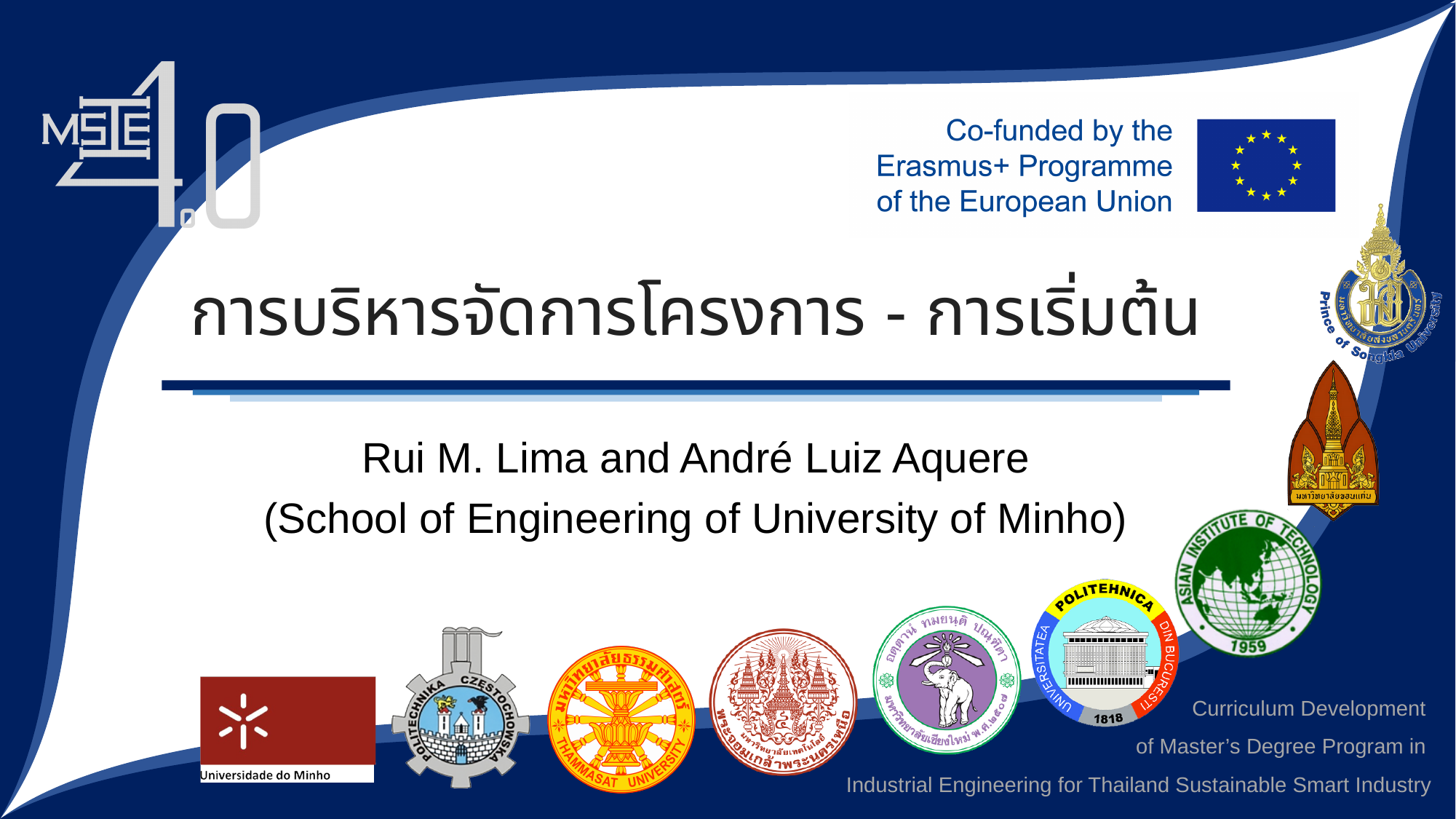

# การบริหารจัดการโครงการ - การเริ่มต้น
Rui M. Lima and André Luiz Aquere
(School of Engineering of University of Minho)